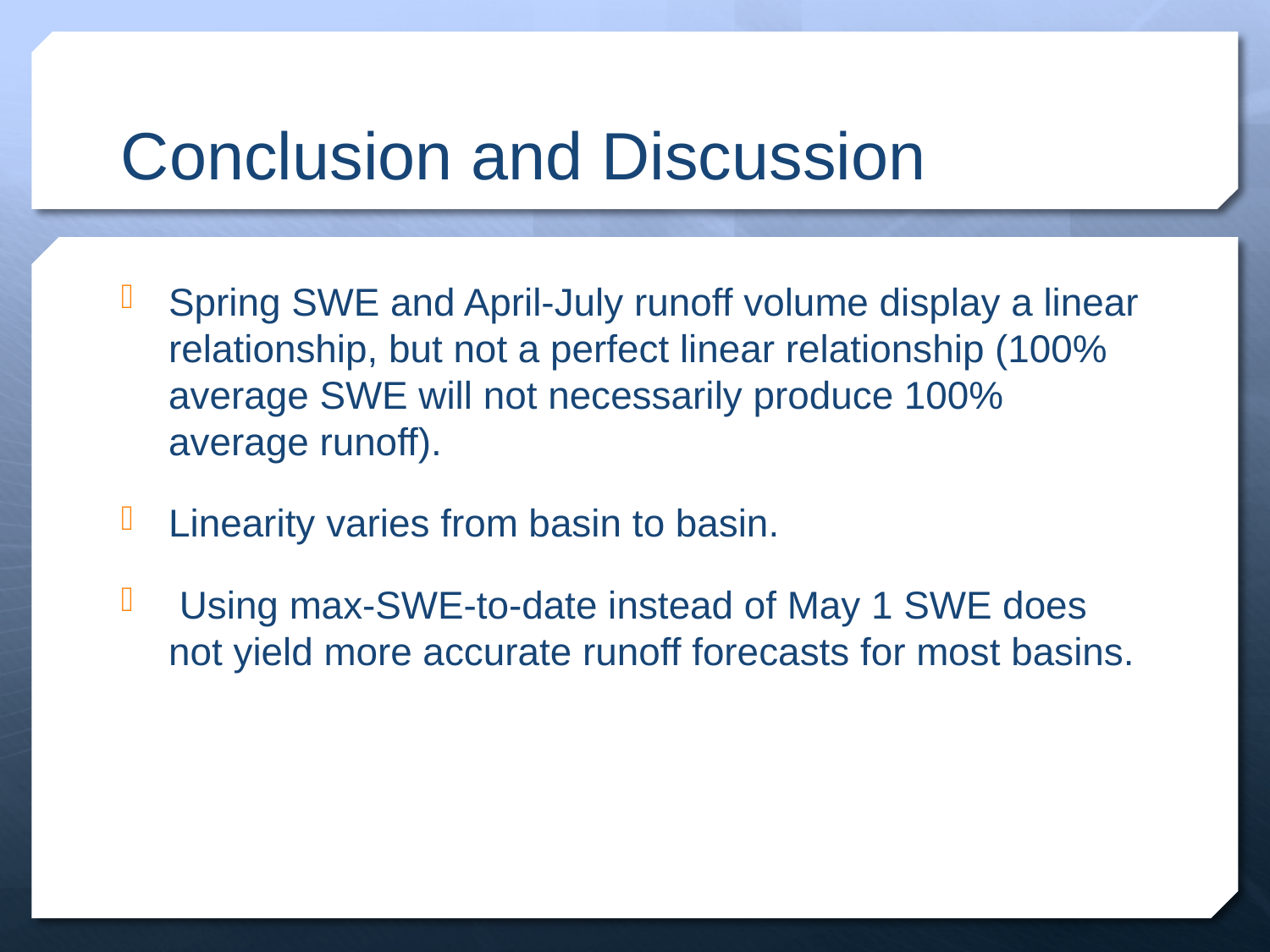

# Conclusion and Discussion
Spring SWE and April-July runoff volume display a linear relationship, but not a perfect linear relationship (100% average SWE will not necessarily produce 100% average runoff).
Linearity varies from basin to basin.
 Using max-SWE-to-date instead of May 1 SWE does not yield more accurate runoff forecasts for most basins.